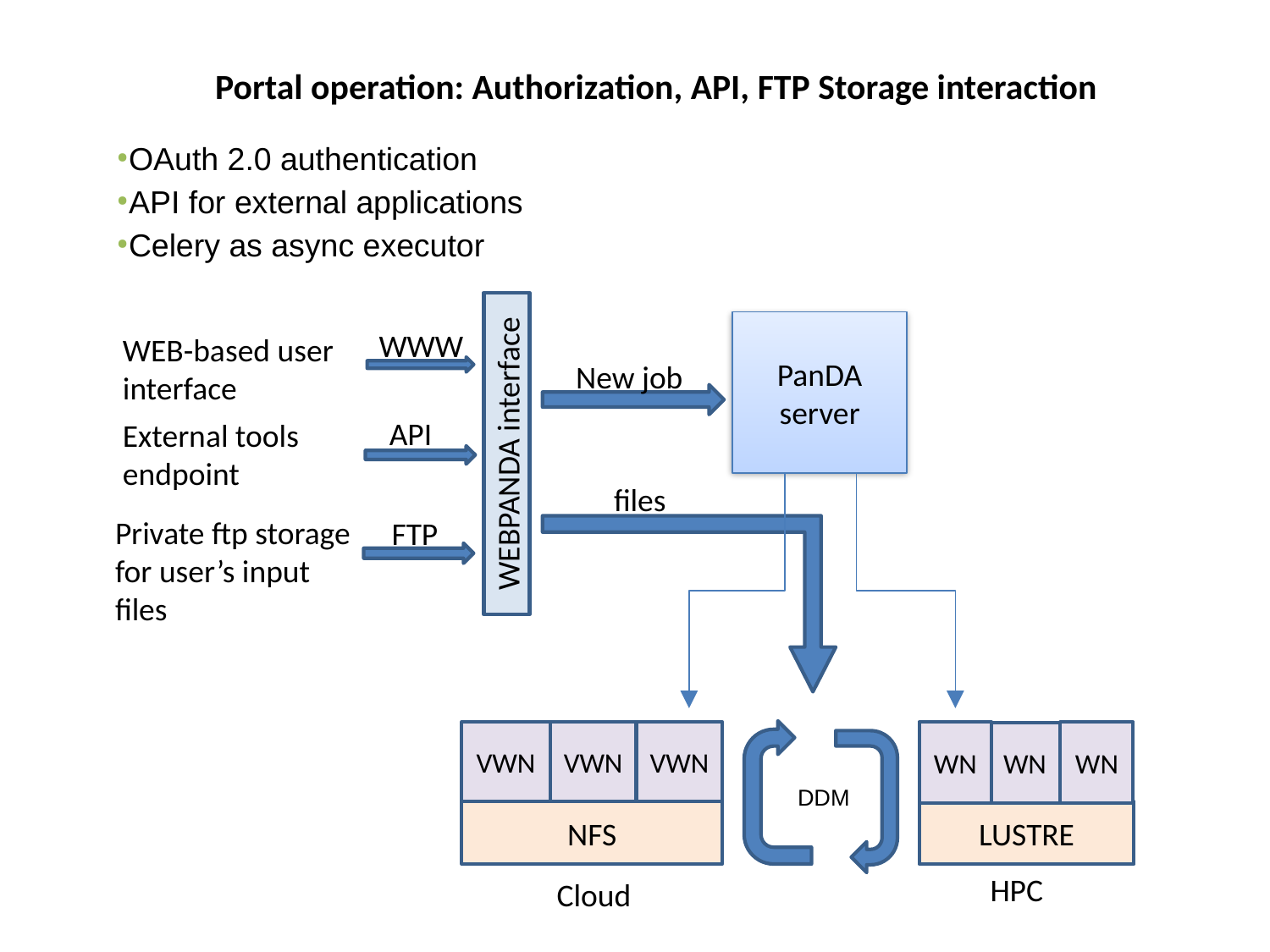

8
# Portal operation: Authorization, API, FTP Storage interaction
OAuth 2.0 authentication
API for external applications
Celery as async executor
PanDA server
WWW
WEB-based user interface
New job

API
External tools endpoint
WEBPANDA interface

files
Private ftp storage for user’s input files
FTP

WN
VWN
VWN
VWN
WN
WN

DDM

LUSTRE
NFS
HPC
Cloud